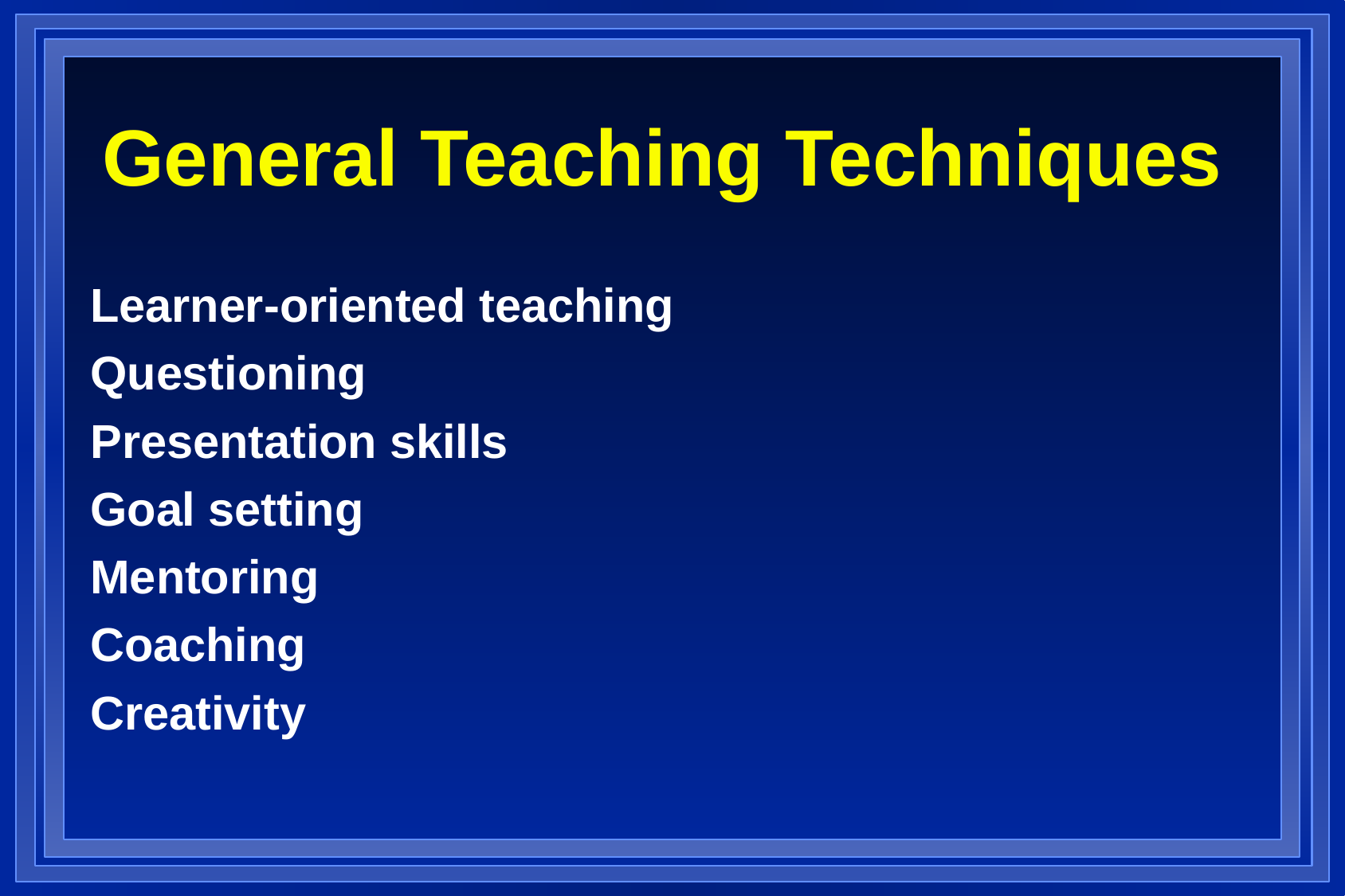

General Teaching Techniques
Learner-oriented teaching
Questioning
Presentation skills
Goal setting
Mentoring
Coaching
Creativity